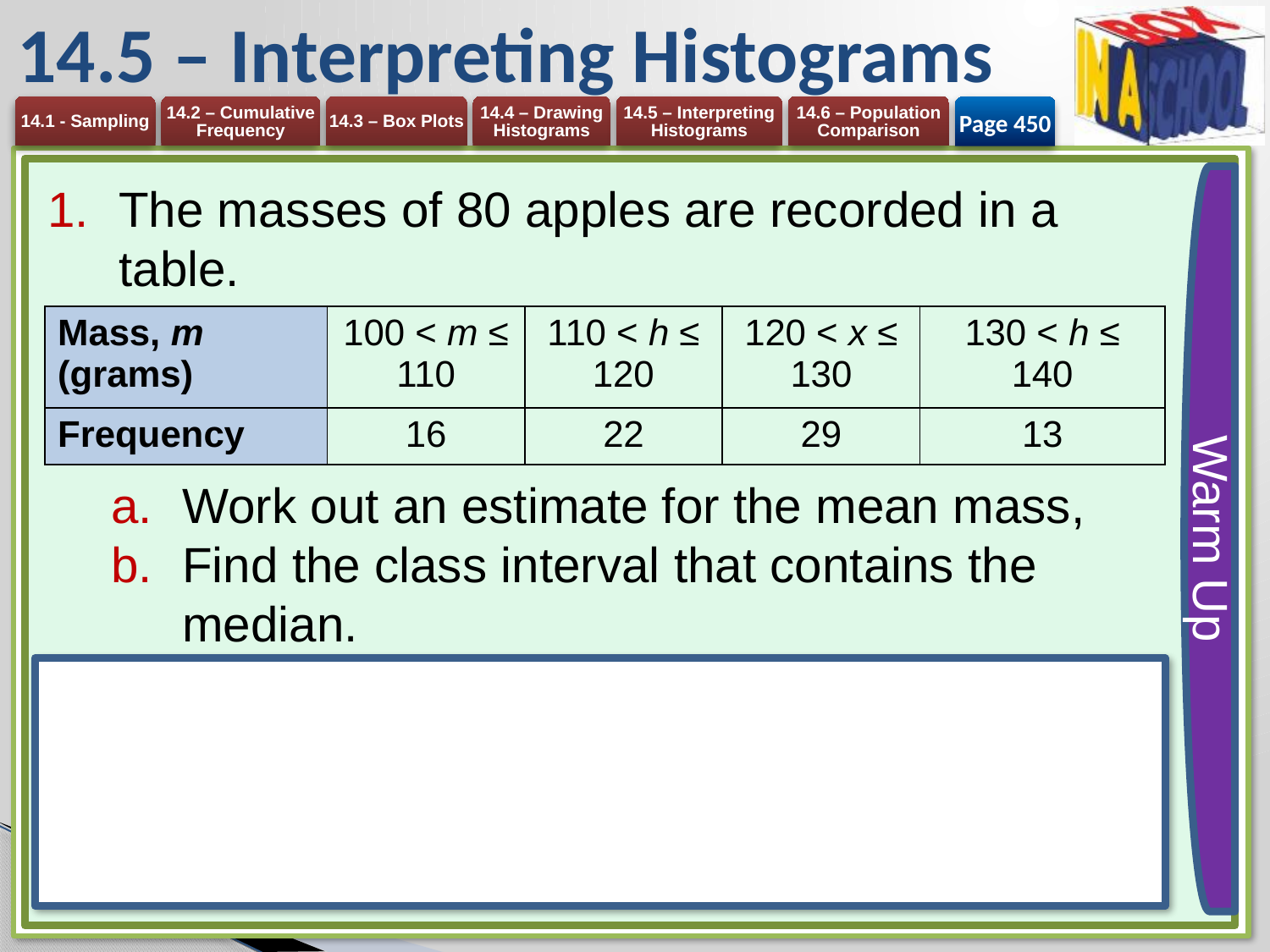

# 14.5 – Interpreting Histograms
Page 450
Warm Up
The masses of 80 apples are recorded in a table.
Work out an estimate for the mean mass,
Find the class interval that contains the median.
| Mass, m (grams) | 100 < m ≤ 110 | 110 < h ≤ 120 | 120 < x ≤ 130 | 130 < h ≤ 140 |
| --- | --- | --- | --- | --- |
| Frequency | 16 | 22 | 29 | 13 |